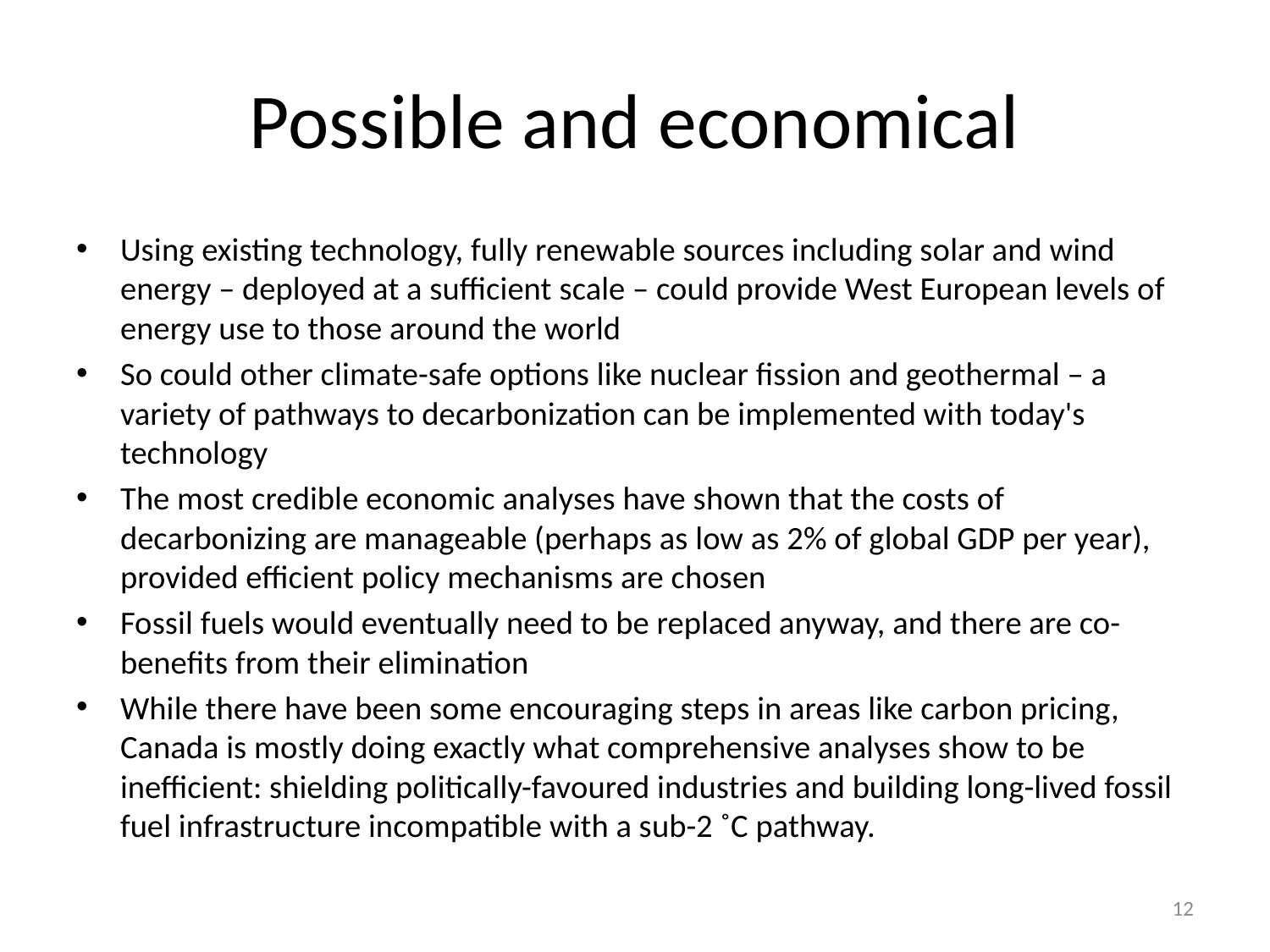

# Possible and economical
Using existing technology, fully renewable sources including solar and wind energy – deployed at a sufficient scale – could provide West European levels of energy use to those around the world
So could other climate-safe options like nuclear fission and geothermal – a variety of pathways to decarbonization can be implemented with today's technology
The most credible economic analyses have shown that the costs of decarbonizing are manageable (perhaps as low as 2% of global GDP per year), provided efficient policy mechanisms are chosen
Fossil fuels would eventually need to be replaced anyway, and there are co-benefits from their elimination
While there have been some encouraging steps in areas like carbon pricing, Canada is mostly doing exactly what comprehensive analyses show to be inefficient: shielding politically-favoured industries and building long-lived fossil fuel infrastructure incompatible with a sub-2 ˚C pathway.
12